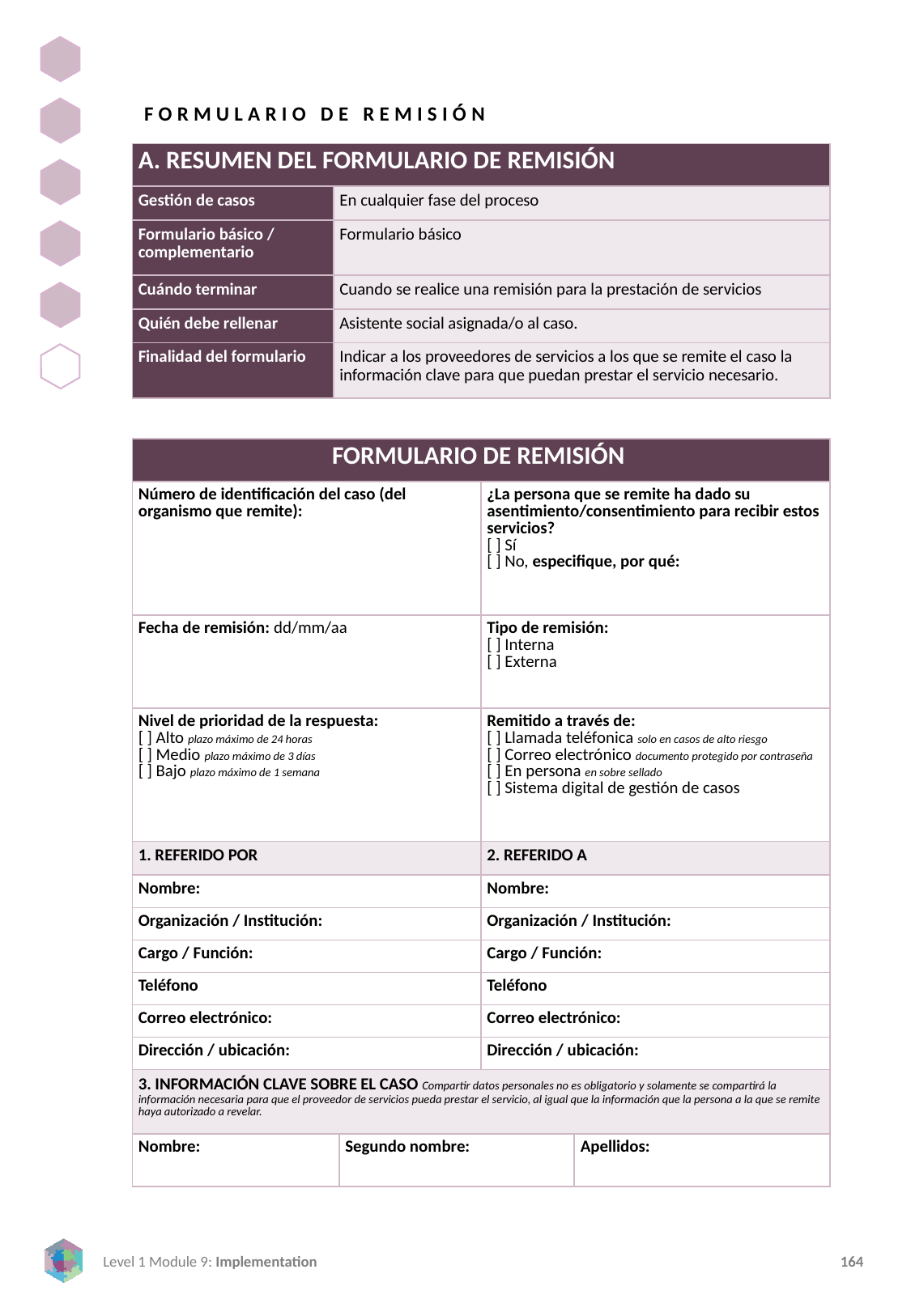

FORMULARIO DE REMISIÓN

| A. RESUMEN DEL FORMULARIO DE REMISIÓN |  |
| --- | --- |
| Gestión de casos | En cualquier fase del proceso |
| Formulario básico / complementario | Formulario básico |
| Cuándo terminar | Cuando se realice una remisión para la prestación de servicios |
| Quién debe rellenar | Asistente social asignada/o al caso. |
| Finalidad del formulario | Indicar a los proveedores de servicios a los que se remite el caso la información clave para que puedan prestar el servicio necesario. |

| FORMULARIO DE REMISIÓN |  |  |  |
| --- | --- | --- | --- |
| Número de identificación del caso (del organismo que remite): |  | ¿La persona que se remite ha dado su asentimiento/consentimiento para recibir estos servicios? [ ] Sí [ ] No, especifique, por qué: |  |
| Fecha de remisión: dd/mm/aa |  | Tipo de remisión: [ ] Interna [ ] Externa |  |
| Nivel de prioridad de la respuesta: [ ] Alto plazo máximo de 24 horas [ ] Medio plazo máximo de 3 días [ ] Bajo plazo máximo de 1 semana |  | Remitido a través de: [ ] Llamada teléfonica solo en casos de alto riesgo [ ] Correo electrónico documento protegido por contraseña [ ] En persona en sobre sellado [ ] Sistema digital de gestión de casos |  |
| 1. REFERIDO POR |  | 2. REFERIDO A |  |
| Nombre: |  | Nombre: |  |
| Organización / Institución: |  | Organización / Institución: |  |
| Cargo / Función: |  | Cargo / Función: |  |
| Teléfono |  | Teléfono |  |
| Correo electrónico: |  | Correo electrónico: |  |
| Dirección / ubicación: |  | Dirección / ubicación: |  |
| 3. INFORMACIÓN CLAVE SOBRE EL CASO Compartir datos personales no es obligatorio y solamente se compartirá la información necesaria para que el proveedor de servicios pueda prestar el servicio, al igual que la información que la persona a la que se remite haya autorizado a revelar. |  |  |  |
| Nombre: | Segundo nombre: |  | Apellidos: |